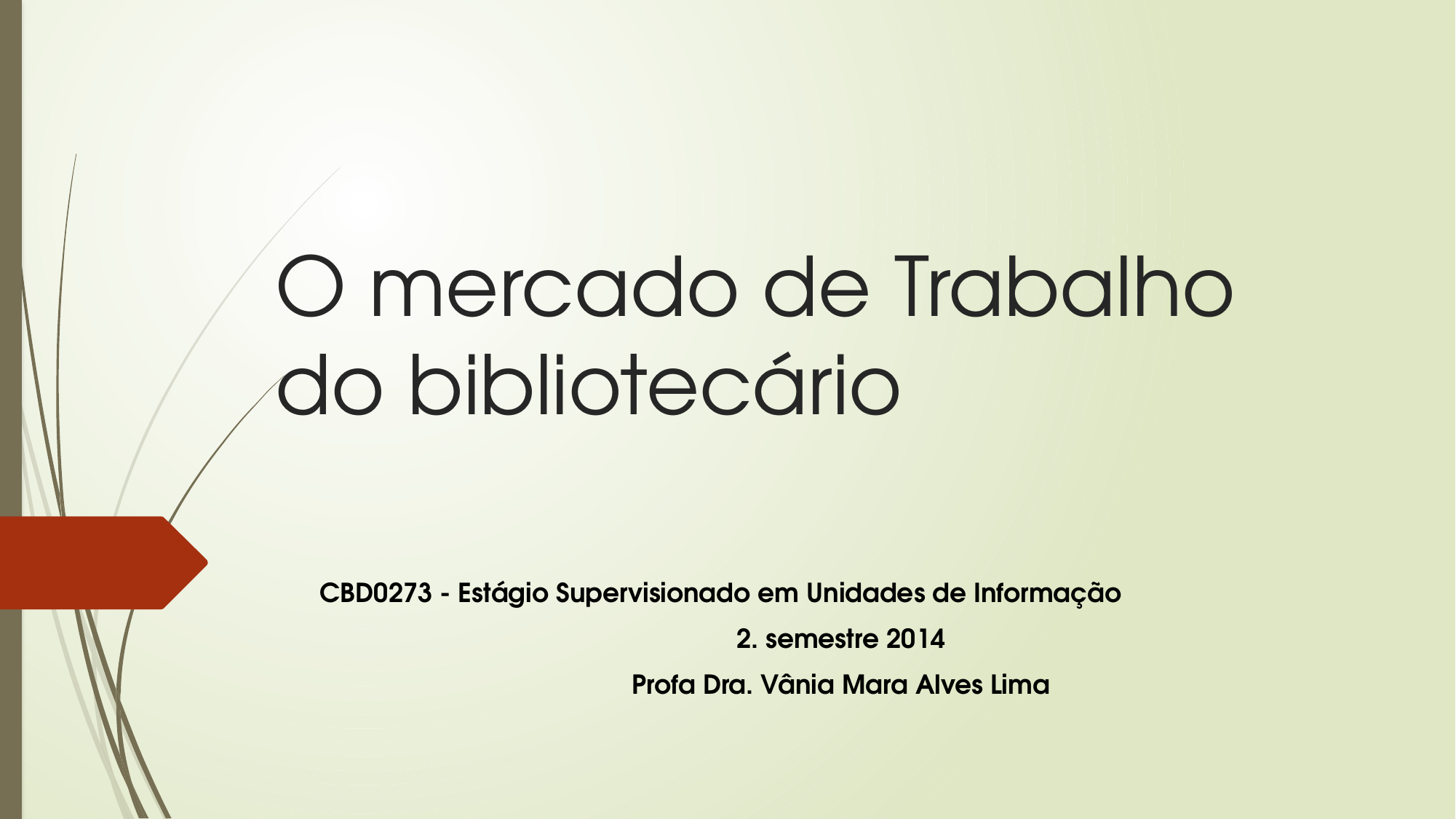

# O mercado de Trabalho do bibliotecário
CBD0273 - Estágio Supervisionado em Unidades de Informação
2. semestre 2014
Profa Dra. Vânia Mara Alves Lima